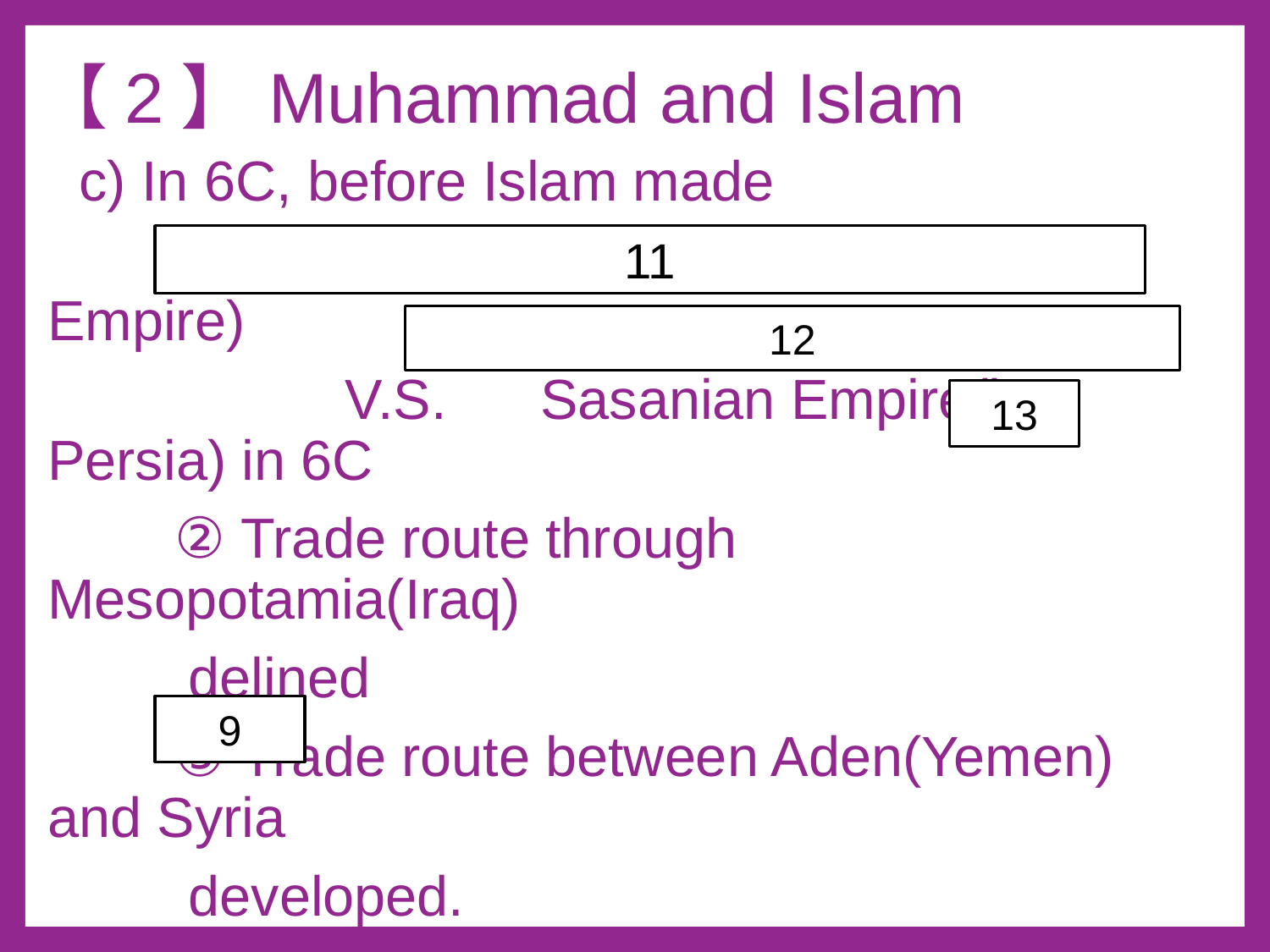

# 【2】Muhammad and Islam
  c) In 6C, before Islam made
	① Byzantine Empire(Eastern Roman Empire)
                   V.S.      Sasanian Empire(in Persia) in 6C
	② Trade route through Mesopotamia(Iraq)
         delined
	③ Trade route between Aden(Yemen) and Syria
         developed.
	④ Mecca became one of the most prosperous
         city, but a gap between the rich and the poor
         was widened.
11
12
13
9